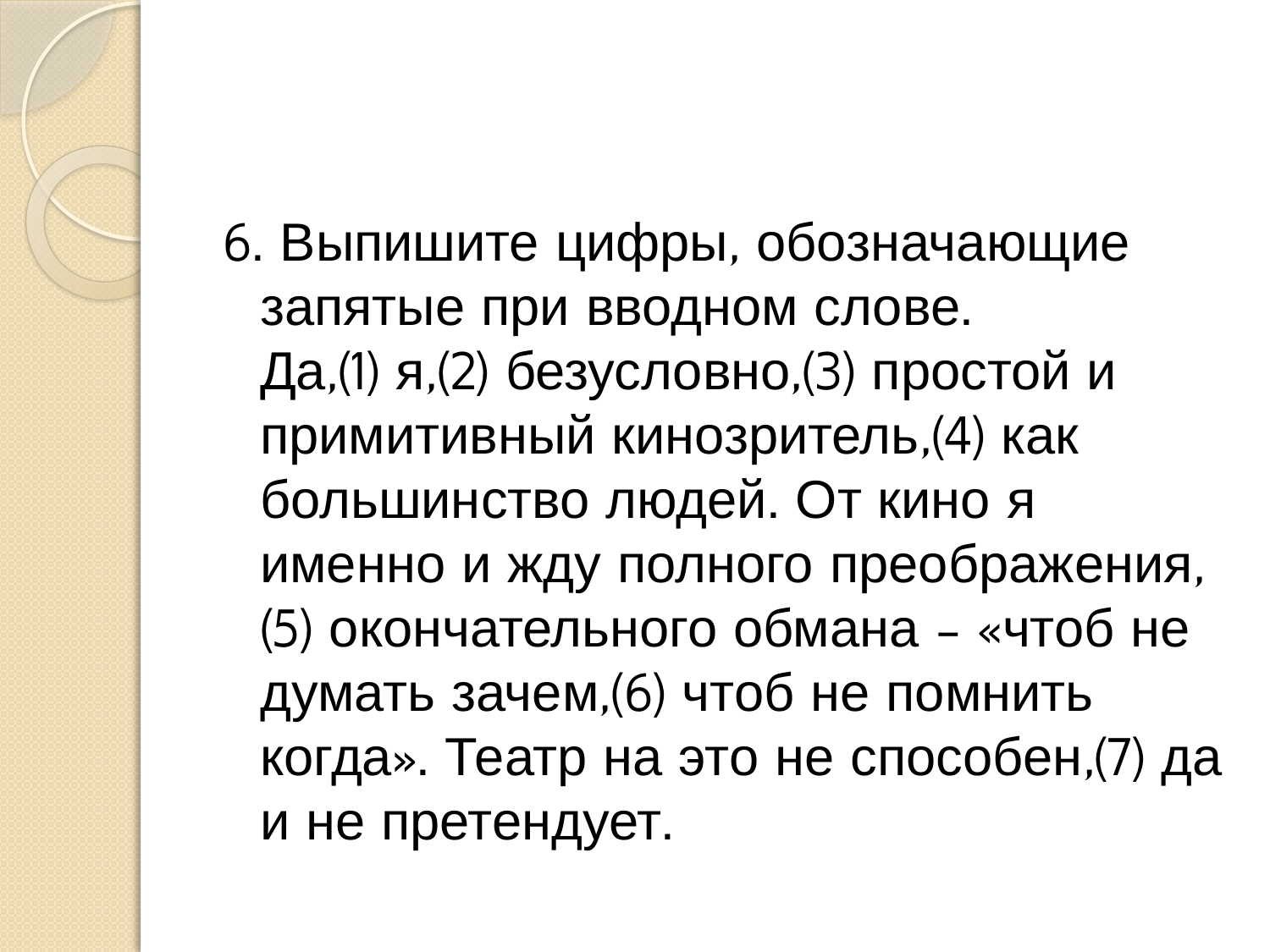

#
6. Выпишите цифры, обозначающие запятые при вводном слове.
Да,(1) я,(2) безусловно,(3) простой и примитивный кинозритель,(4) как большинство людей. От кино я именно и жду полного преображения,(5) окончательного обмана – «чтоб не думать зачем,(6) чтоб не помнить когда». Театр на это не способен,(7) да и не претендует.